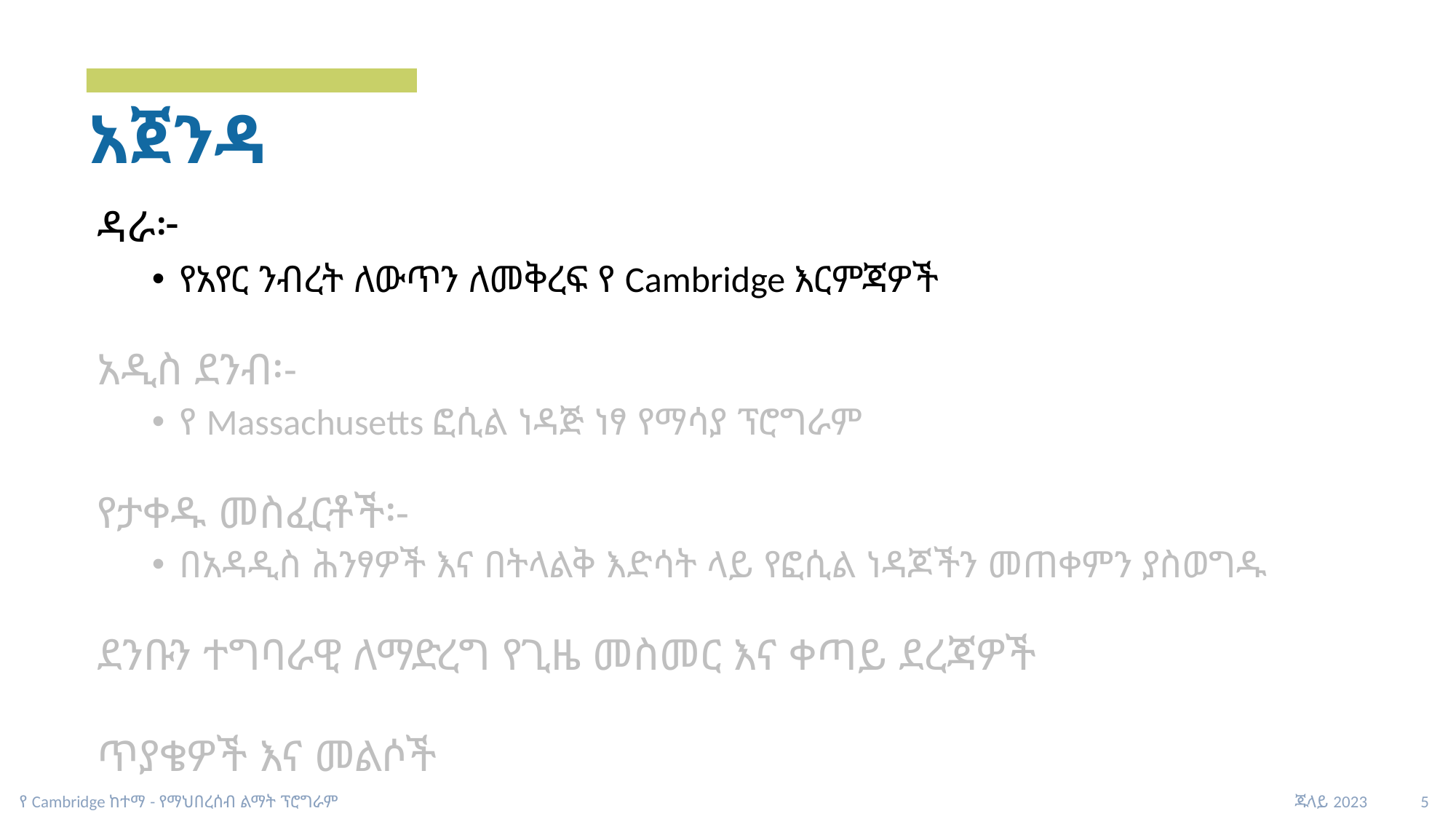

# አጀንዳ
ዳራ፦
የአየር ንብረት ለውጥን ለመቅረፍ የ Cambridge እርምጃዎች
አዲስ ደንብ፡-
የ Massachusetts ፎሲል ነዳጅ ነፃ የማሳያ ፕሮግራም
የታቀዱ መስፈርቶች፡-
በአዳዲስ ሕንፃዎች እና በትላልቅ እድሳት ላይ የፎሲል ነዳጆችን መጠቀምን ያስወግዱ
ደንቡን ተግባራዊ ለማድረግ የጊዜ መስመር እና ቀጣይ ደረጃዎች
ጥያቄዎች እና መልሶች
የ Cambridge ከተማ - የማህበረሰብ ልማት ፕሮግራም
ጁላይ 2023              5